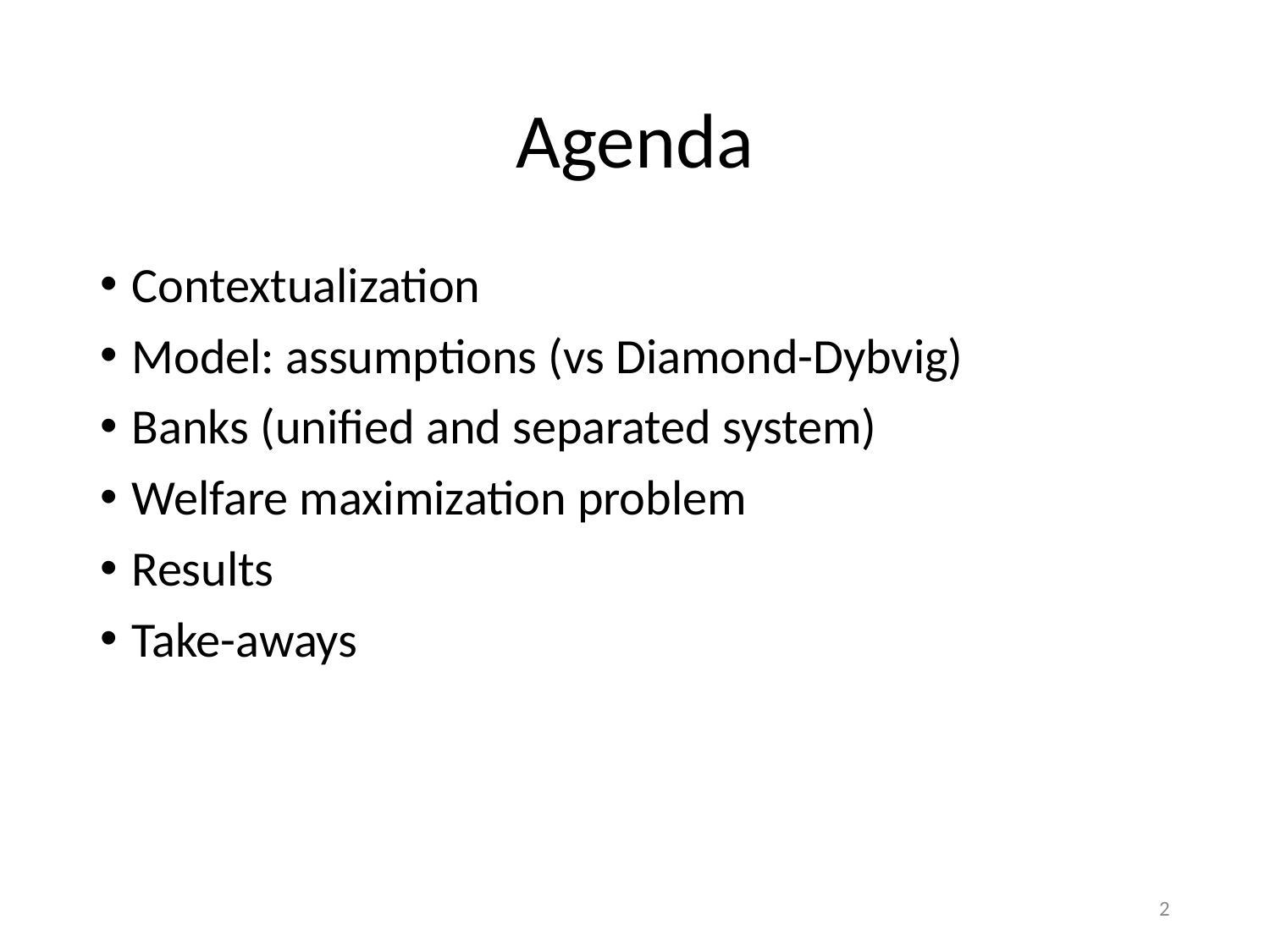

# Agenda
Contextualization
Model: assumptions (vs Diamond-Dybvig)
Banks (unified and separated system)
Welfare maximization problem
Results
Take-aways

2